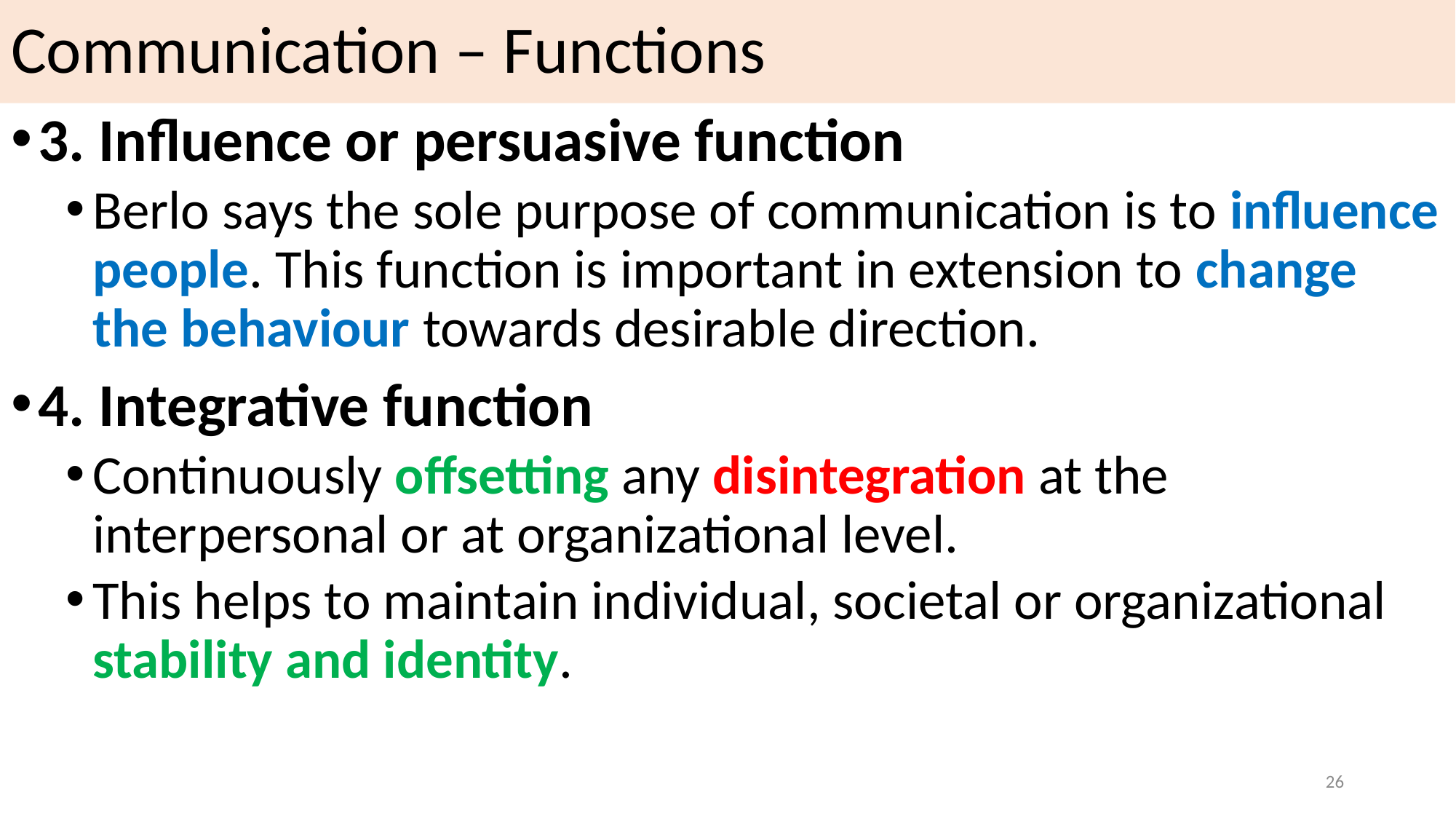

# Communication – Functions
3. Influence or persuasive function
Berlo says the sole purpose of communication is to influence people. This function is important in extension to change the behaviour towards desirable direction.
4. Integrative function
Continuously offsetting any disintegration at the interpersonal or at organizational level.
This helps to maintain individual, societal or organizational stability and identity.

26